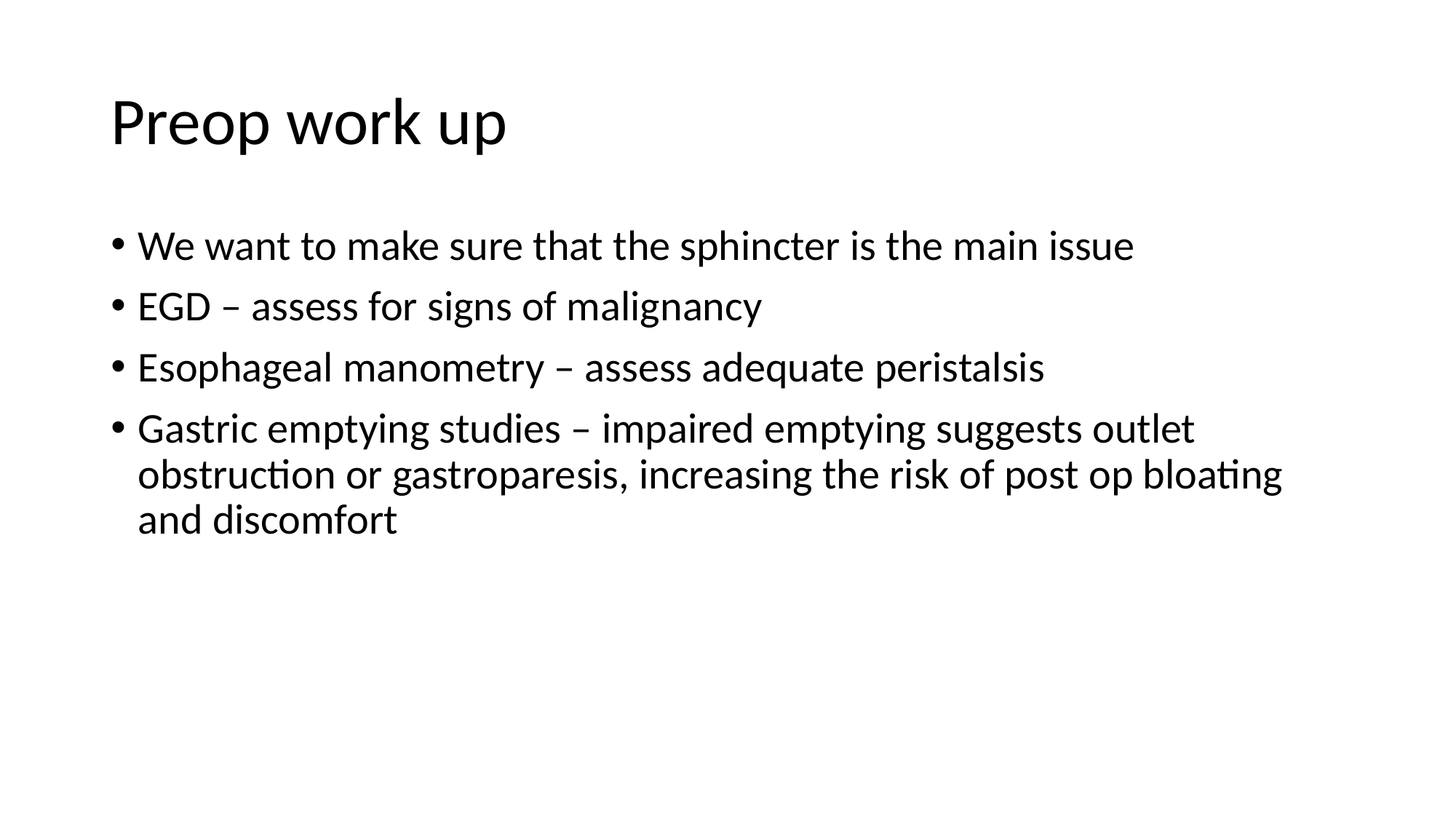

# Preop work up
We want to make sure that the sphincter is the main issue
EGD – assess for signs of malignancy
Esophageal manometry – assess adequate peristalsis
Gastric emptying studies – impaired emptying suggests outlet obstruction or gastroparesis, increasing the risk of post op bloating and discomfort